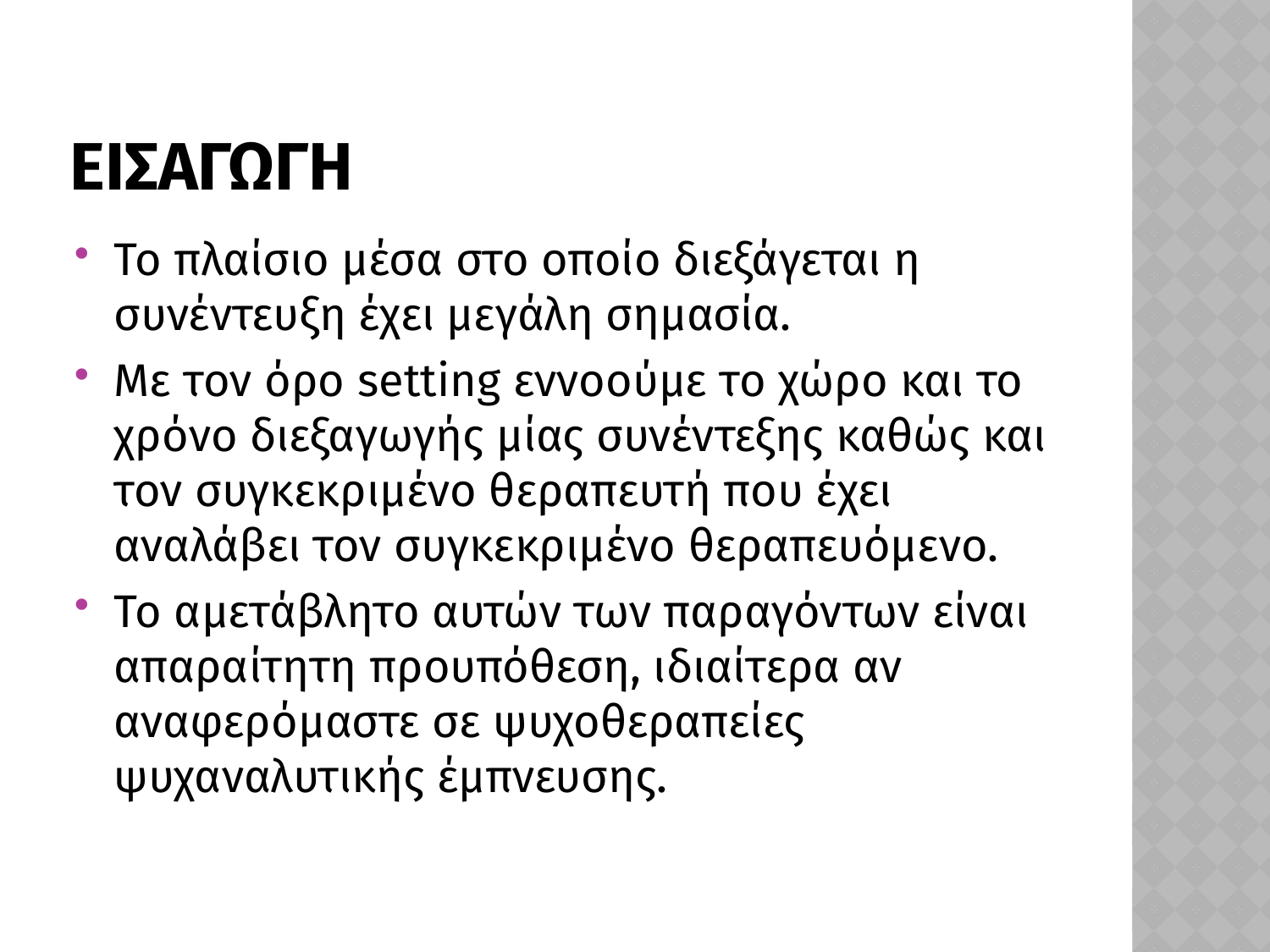

# Εισαγωγη
Το πλαίσιο μέσα στο οποίο διεξάγεται η συνέντευξη έχει μεγάλη σημασία.
Με τον όρο setting εννοούμε το χώρο και το χρόνο διεξαγωγής μίας συνέντεξης καθώς και τον συγκεκριμένο θεραπευτή που έχει αναλάβει τον συγκεκριμένο θεραπευόμενο.
Το αμετάβλητο αυτών των παραγόντων είναι απαραίτητη προυπόθεση, ιδιαίτερα αν αναφερόμαστε σε ψυχοθεραπείες ψυχαναλυτικής έμπνευσης.